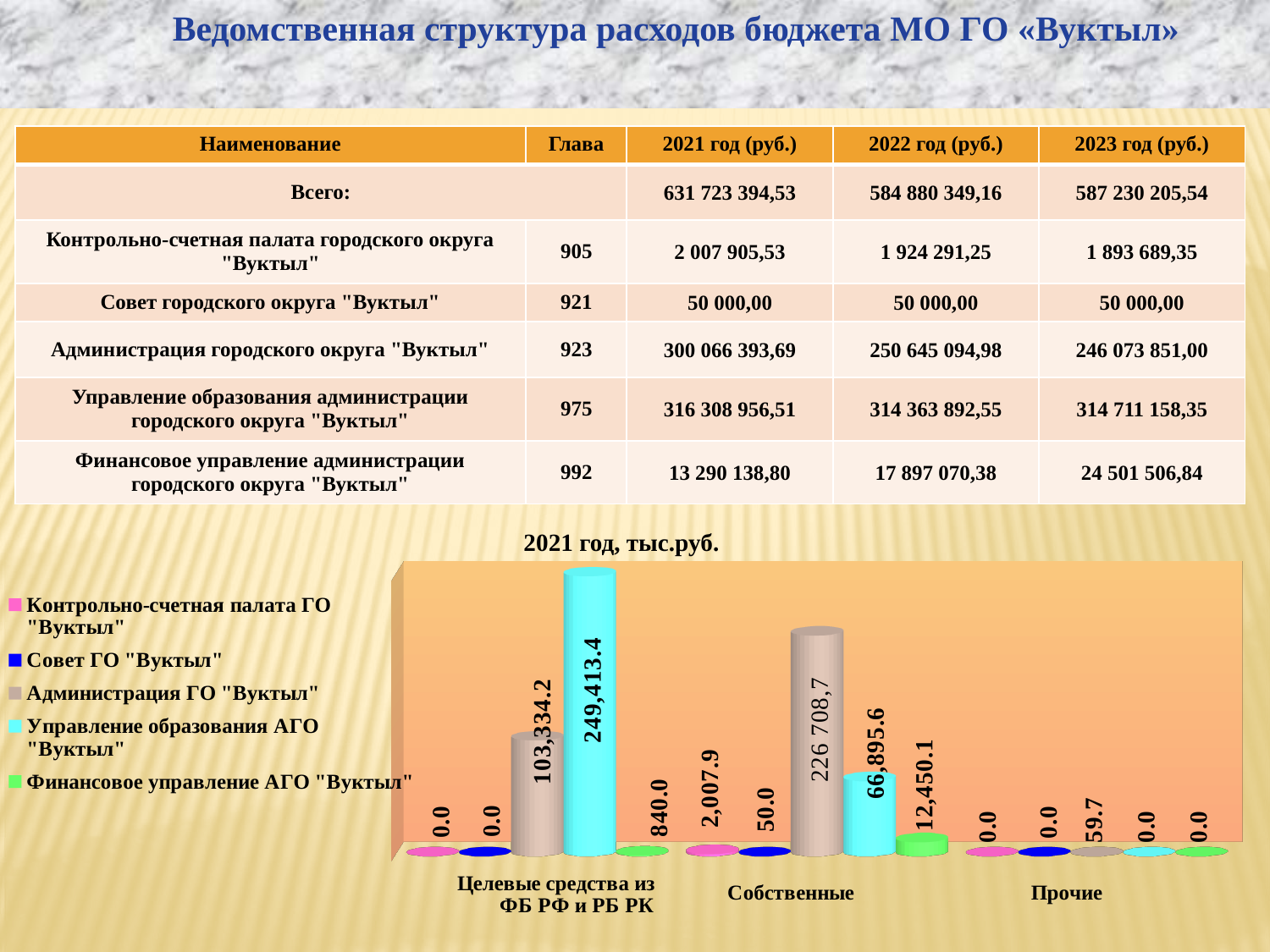

Ведомственная структура расходов бюджета МО ГО «Вуктыл»

| Наименование | Глава | 2021 год (руб.) | 2022 год (руб.) | 2023 год (руб.) |
| --- | --- | --- | --- | --- |
| Всего: |  | 631 723 394,53 | 584 880 349,16 | 587 230 205,54 |
| Контрольно-счетная палата городского округа "Вуктыл" | 905 | 2 007 905,53 | 1 924 291,25 | 1 893 689,35 |
| Совет городского округа "Вуктыл" | 921 | 50 000,00 | 50 000,00 | 50 000,00 |
| Администрация городского округа "Вуктыл" | 923 | 300 066 393,69 | 250 645 094,98 | 246 073 851,00 |
| Управление образования администрации городского округа "Вуктыл" | 975 | 316 308 956,51 | 314 363 892,55 | 314 711 158,35 |
| Финансовое управление администрации городского округа "Вуктыл" | 992 | 13 290 138,80 | 17 897 070,38 | 24 501 506,84 |
2021 год, тыс.руб.

[unsupported chart]